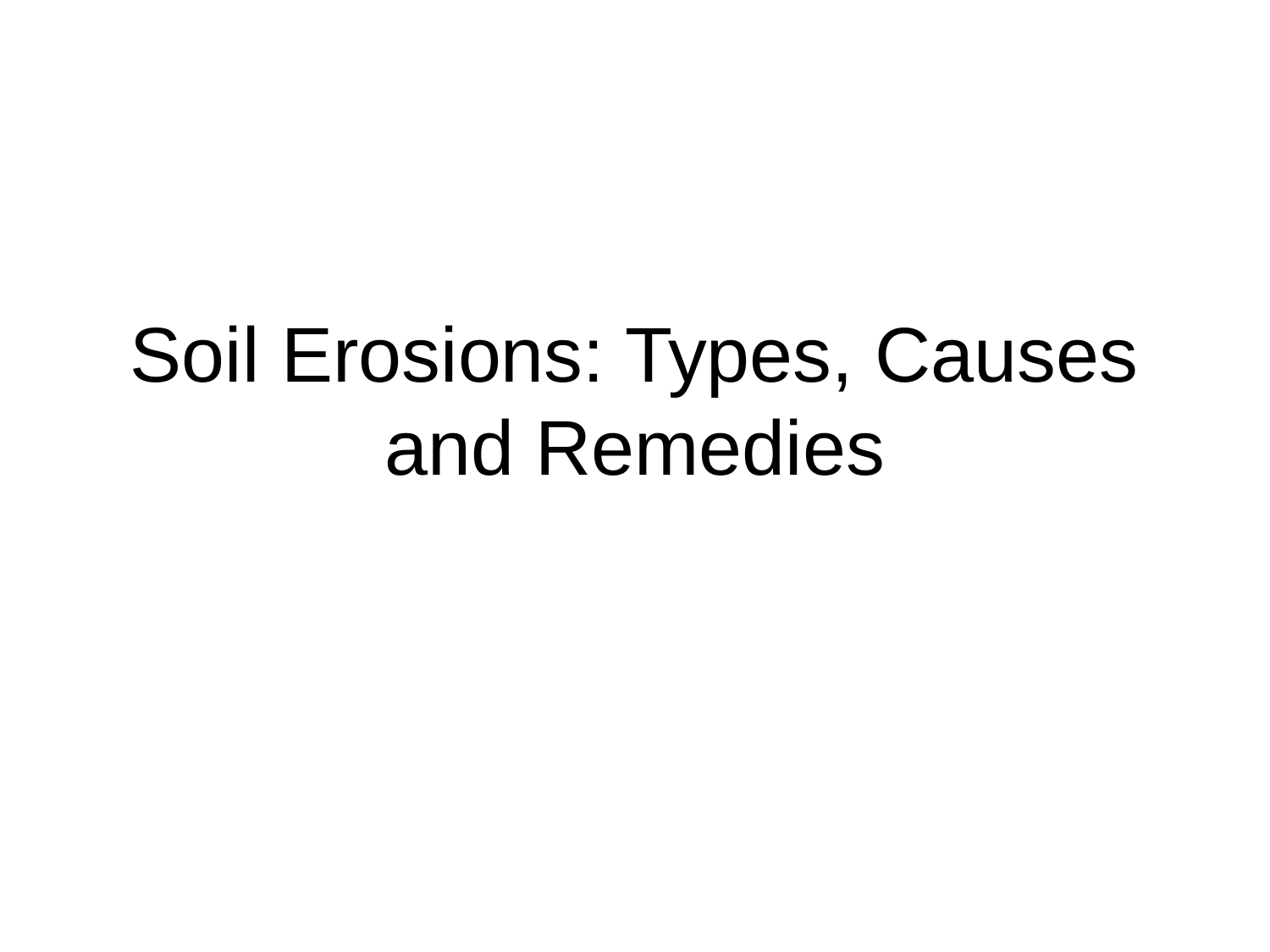

# Soil Erosions: Types, Causes and Remedies